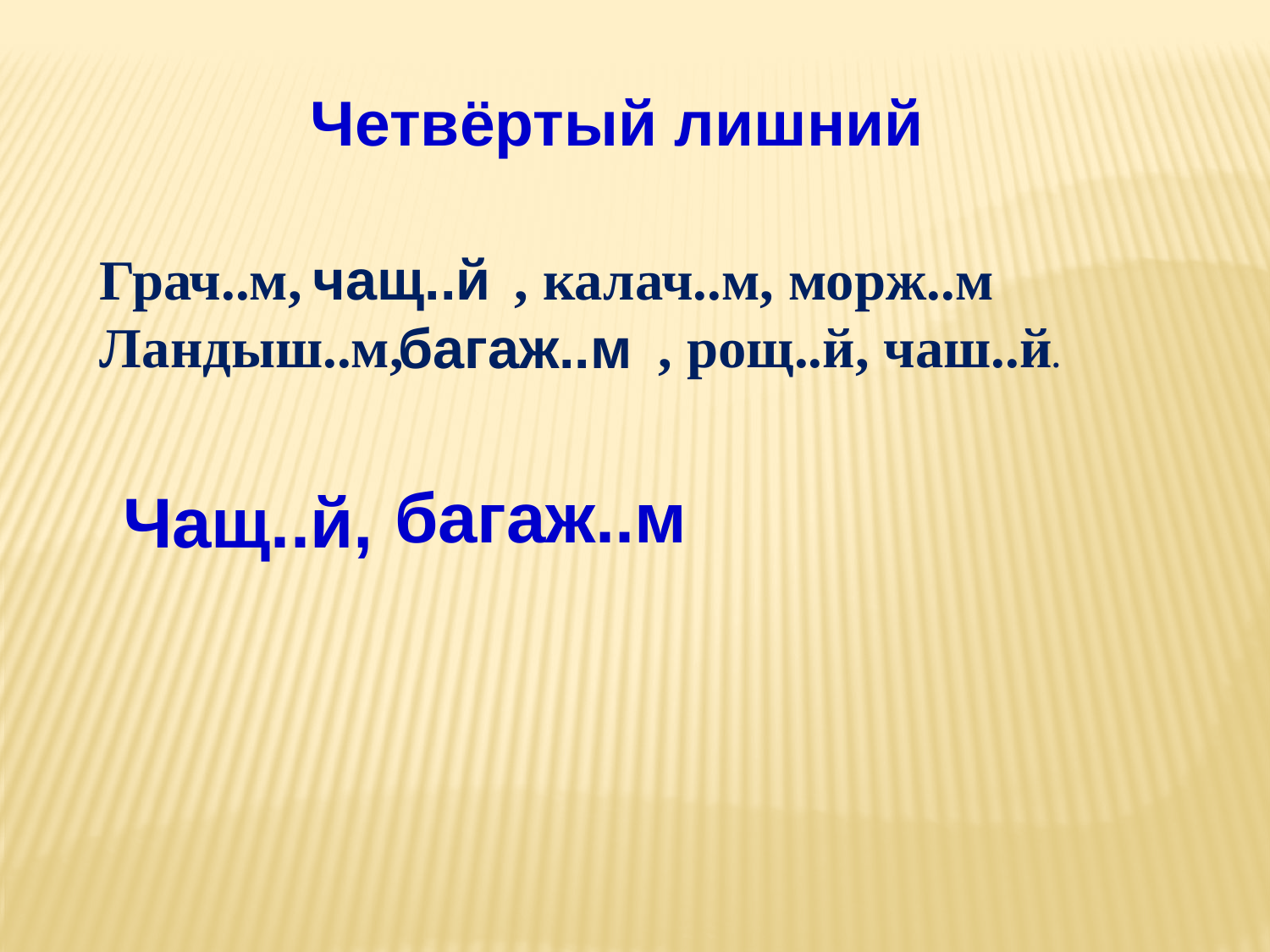

Четвёртый лишний
Грач..м,               , калач..м, морж..м
Ландыш..м,                  , рощ..й, чаш..й.
 чащ..й
 багаж..м
 багаж..м
Чащ..й,